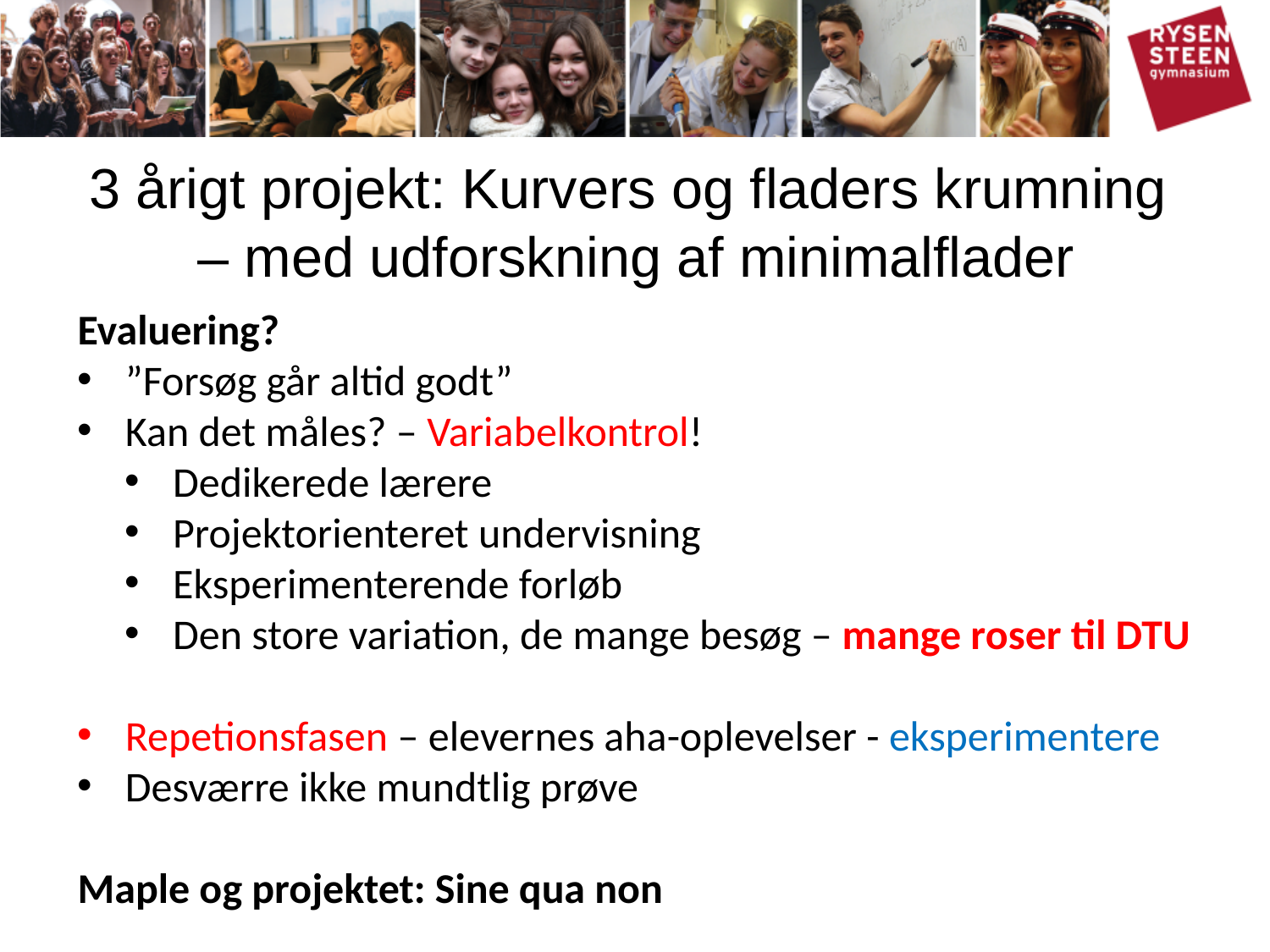

# 3 årigt projekt: Kurvers og fladers krumning – med udforskning af minimalflader
Evaluering?
”Forsøg går altid godt”
Kan det måles? – Variabelkontrol!
Dedikerede lærere
Projektorienteret undervisning
Eksperimenterende forløb
Den store variation, de mange besøg – mange roser til DTU

Repetionsfasen – elevernes aha-oplevelser - eksperimentere
Desværre ikke mundtlig prøve

Maple og projektet: Sine qua non